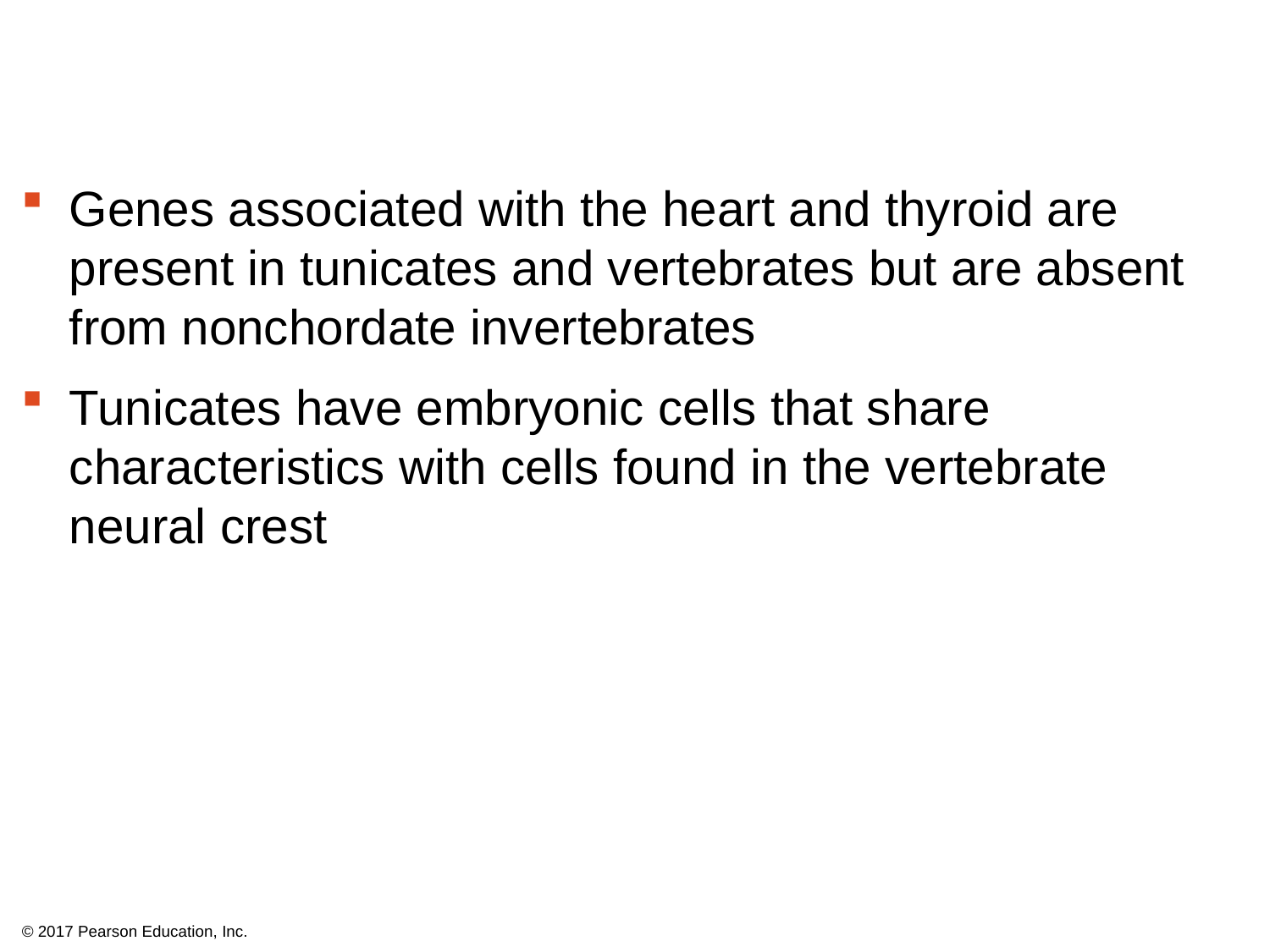

Genes associated with the heart and thyroid are present in tunicates and vertebrates but are absent from nonchordate invertebrates
Tunicates have embryonic cells that share characteristics with cells found in the vertebrate neural crest

© 2017 Pearson Education, Inc.